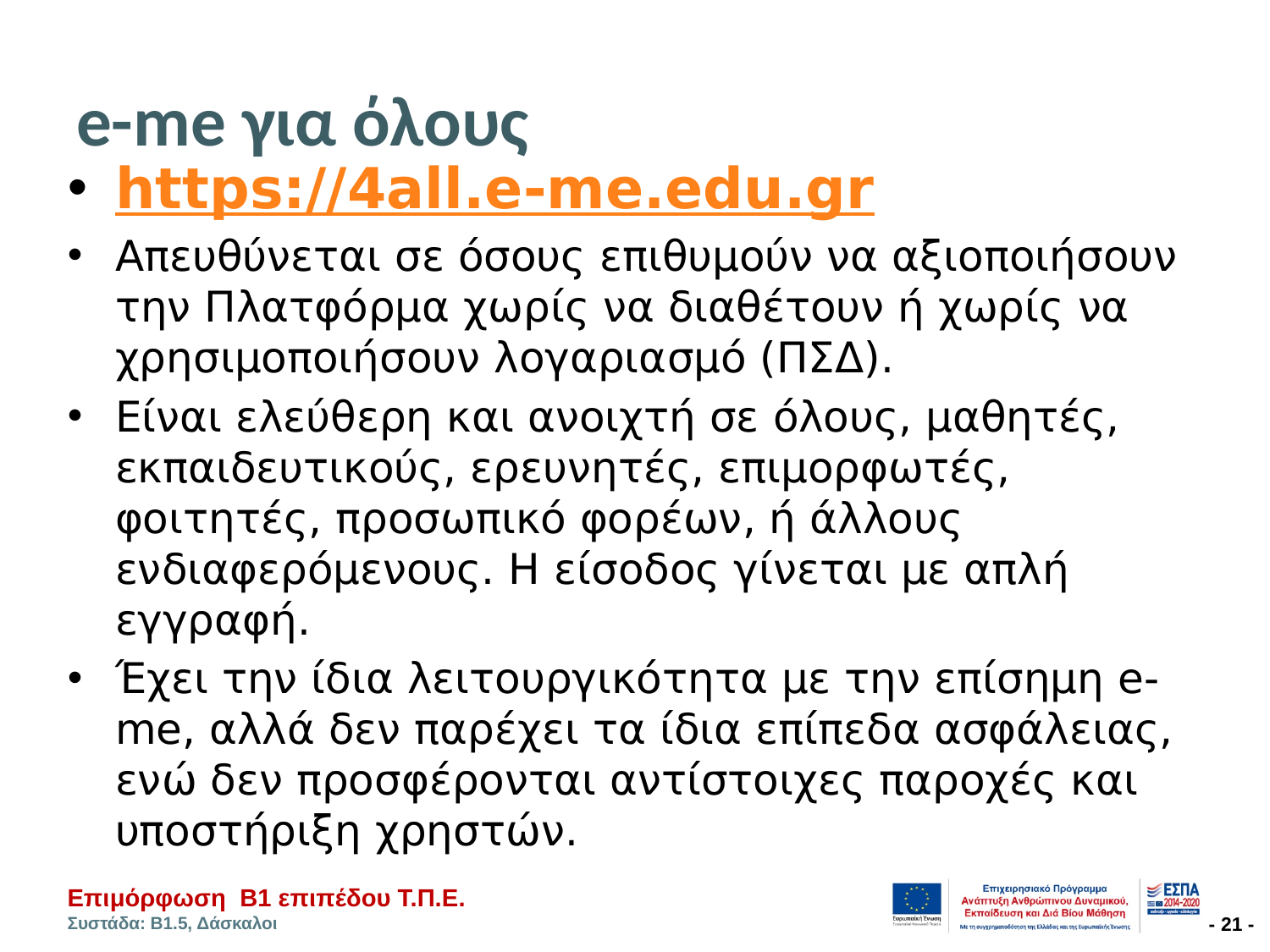

# e-me για όλους
https://4all.e-me.edu.gr
Απευθύνεται σε όσους επιθυμούν να αξιοποιήσουν την Πλατφόρμα χωρίς να διαθέτουν ή χωρίς να χρησιμοποιήσουν λογαριασμό (ΠΣΔ).
Είναι ελεύθερη και ανοιχτή σε όλους, μαθητές, εκπαιδευτικούς, ερευνητές, επιμορφωτές, φοιτητές, προσωπικό φορέων, ή άλλους ενδιαφερόμενους. Η είσοδος γίνεται με απλή εγγραφή.
Έχει την ίδια λειτουργικότητα με την επίσημη e-me, αλλά δεν παρέχει τα ίδια επίπεδα ασφάλειας, ενώ δεν προσφέρονται αντίστοιχες παροχές και υποστήριξη χρηστών.